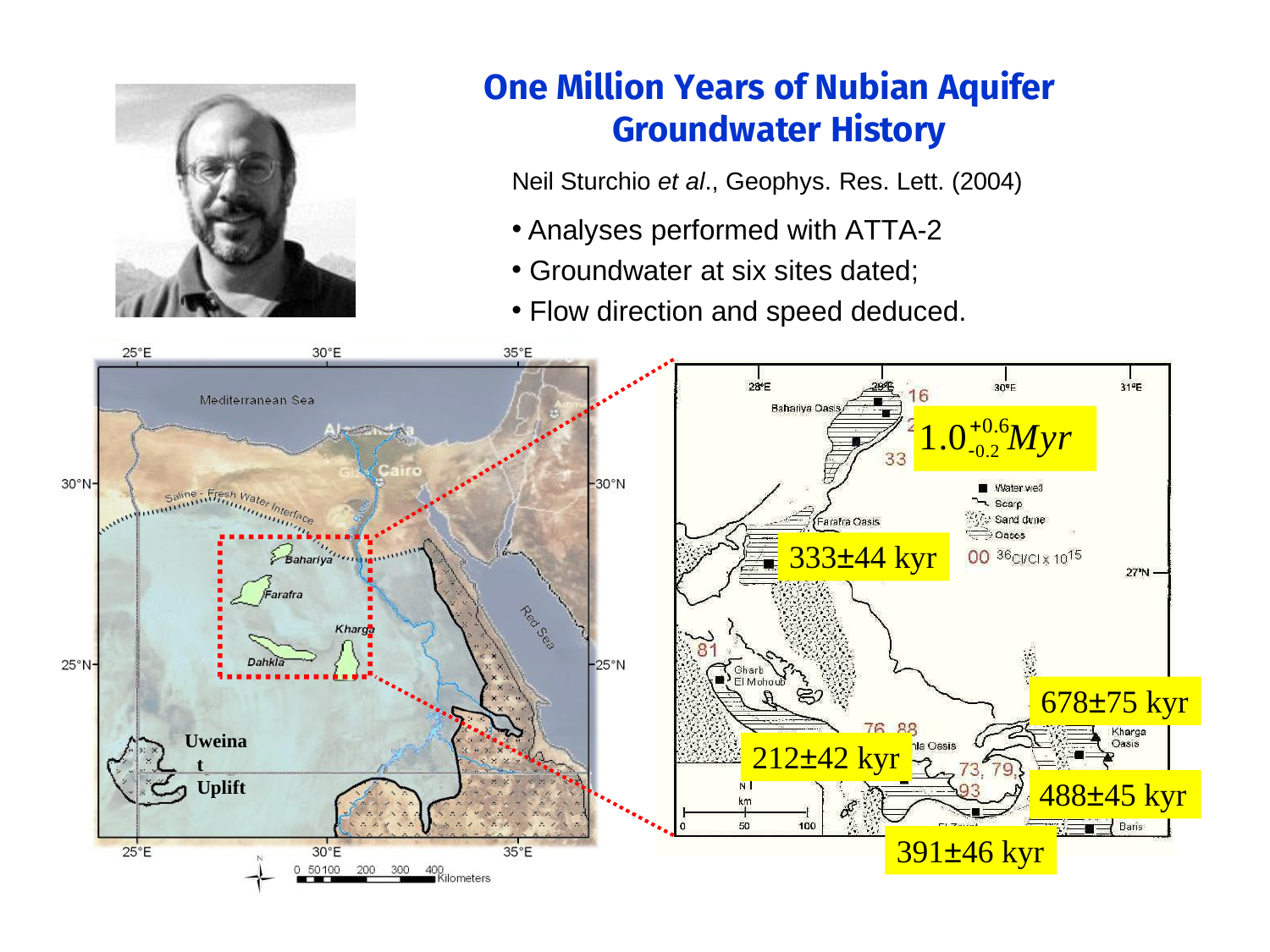

One Million Years of Nubian Aquifer

Groundwater History

Neil Sturchio et al., Geophys. Res. Lett. (2004)

Analyses performed with ATTA-2
Groundwater at six sites dated;
Flow direction and speed deduced.

+0.6
1.0−0.2 Myr

333±44 kyr

678±75 kyr

Uweinat Uplift

212±42 kyr

488±45 kyr

391±46 kyr